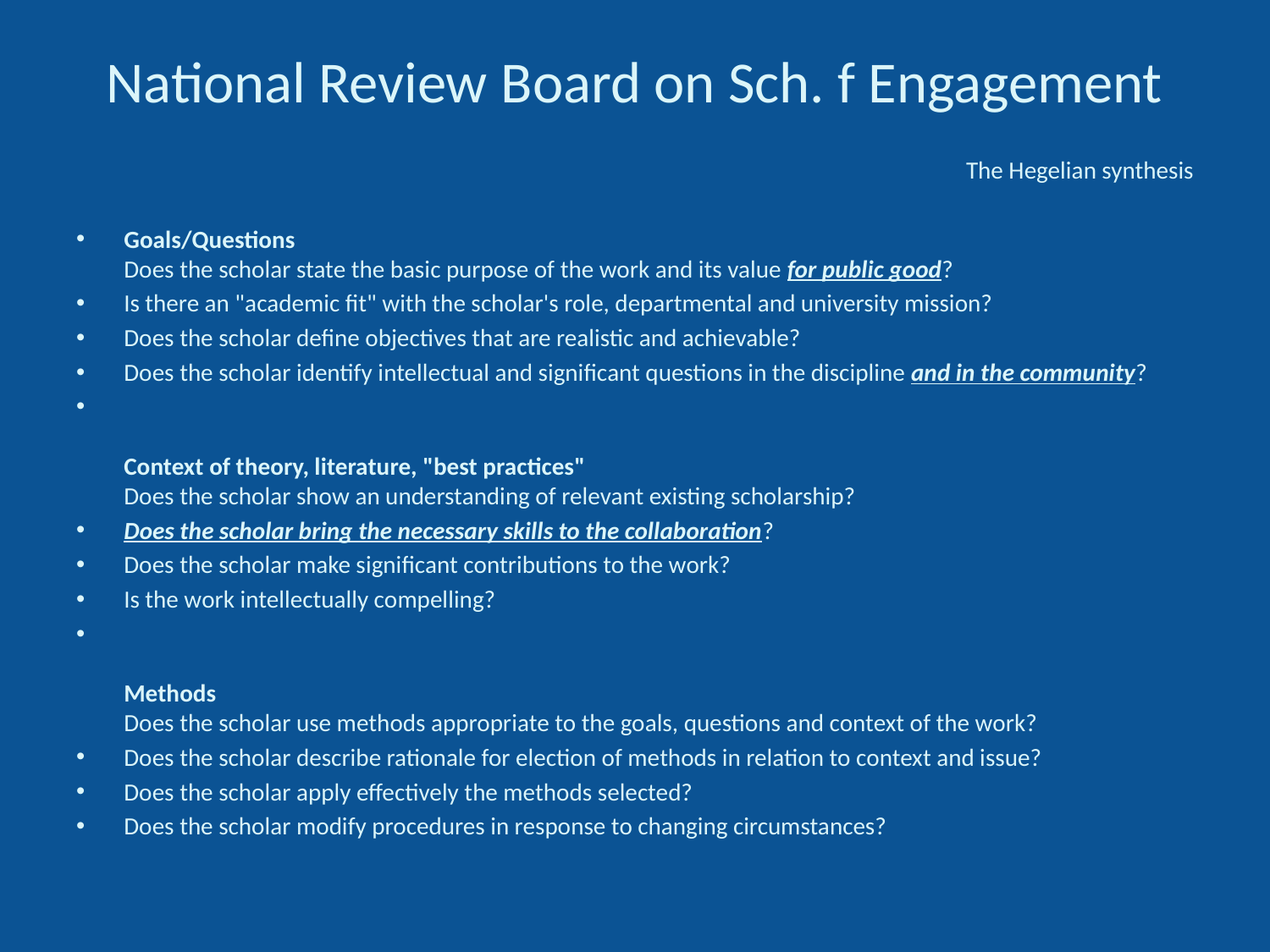

# National Review Board on Sch. f Engagement
The Hegelian synthesis

Goals/Questions
Does the scholar state the basic purpose of the work and its value for public good?
Is there an "academic fit" with the scholar's role, departmental and university mission?
Does the scholar define objectives that are realistic and achievable?
Does the scholar identify intellectual and significant questions in the discipline and in the community?
Context of theory, literature, "best practices"
Does the scholar show an understanding of relevant existing scholarship?
Does the scholar bring the necessary skills to the collaboration?
Does the scholar make significant contributions to the work?
Is the work intellectually compelling?
Methods
Does the scholar use methods appropriate to the goals, questions and context of the work?
Does the scholar describe rationale for election of methods in relation to context and issue?
Does the scholar apply effectively the methods selected?
Does the scholar modify procedures in response to changing circumstances?